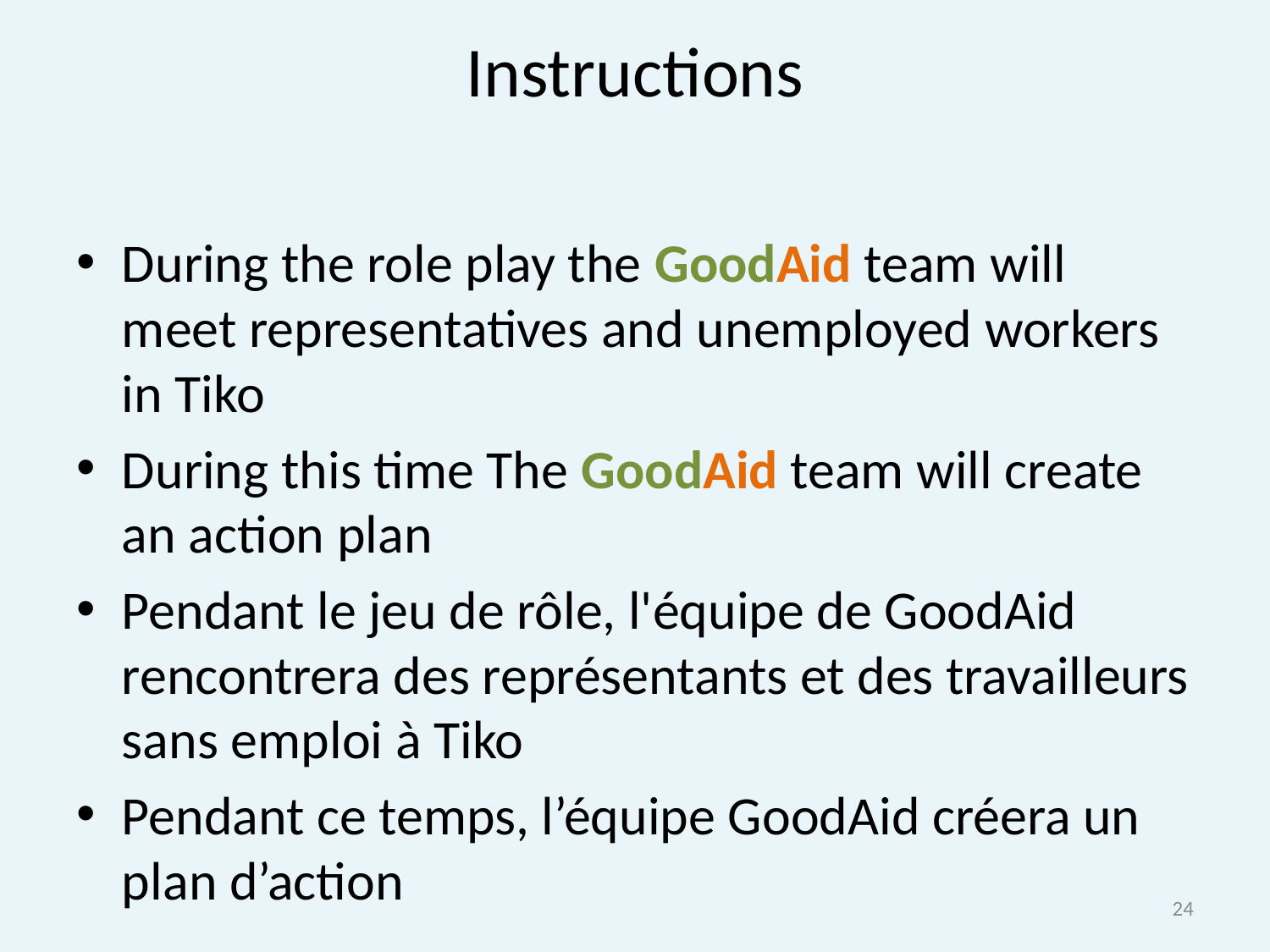

# Instructions
During the role play the GoodAid team will meet representatives and unemployed workers in Tiko
During this time The GoodAid team will create an action plan
Pendant le jeu de rôle, l'équipe de GoodAid rencontrera des représentants et des travailleurs sans emploi à Tiko
Pendant ce temps, l’équipe GoodAid créera un plan d’action

24